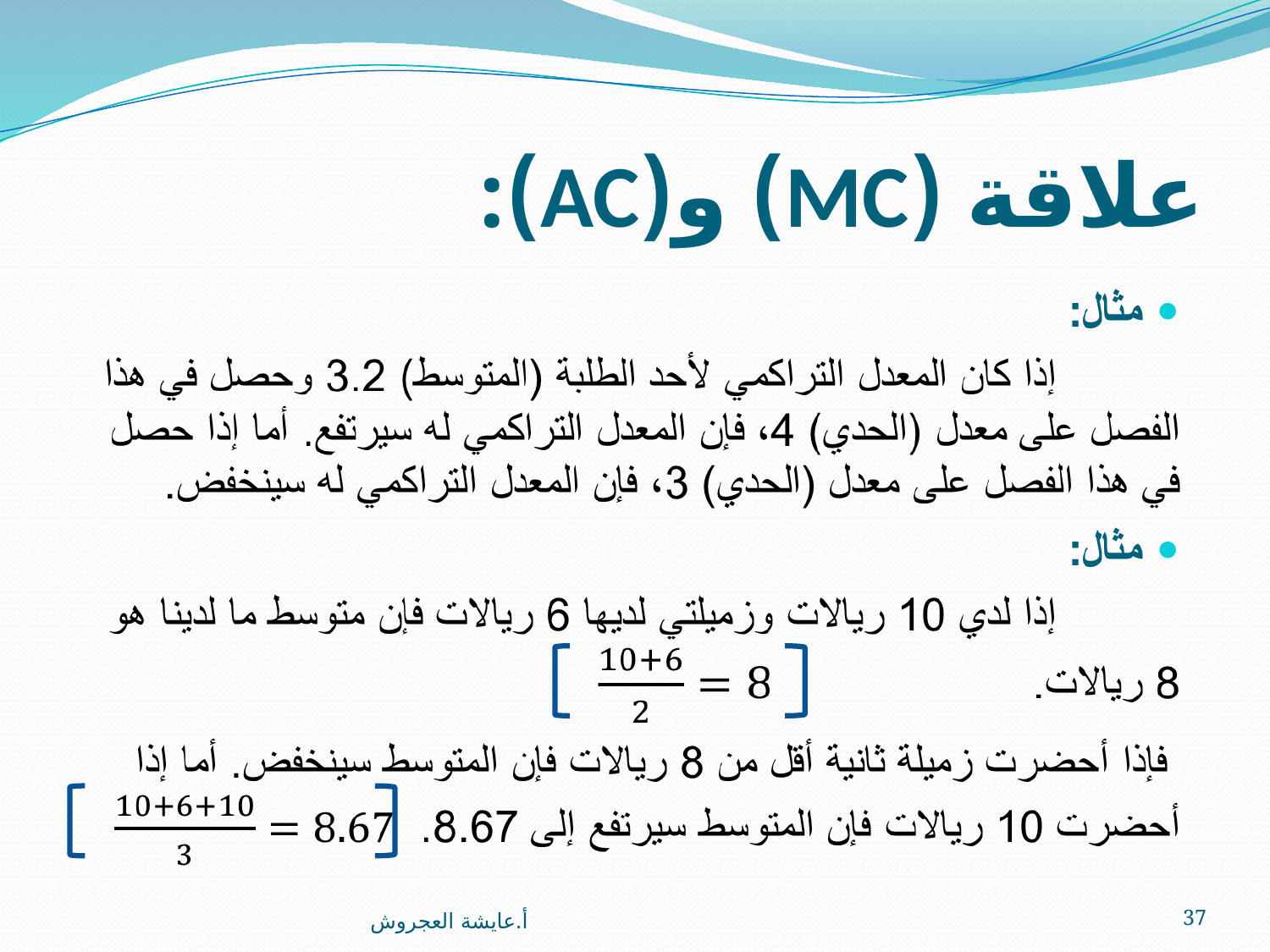

# علاقة (MC) و(AC):

أ.عايشة العجروش
37